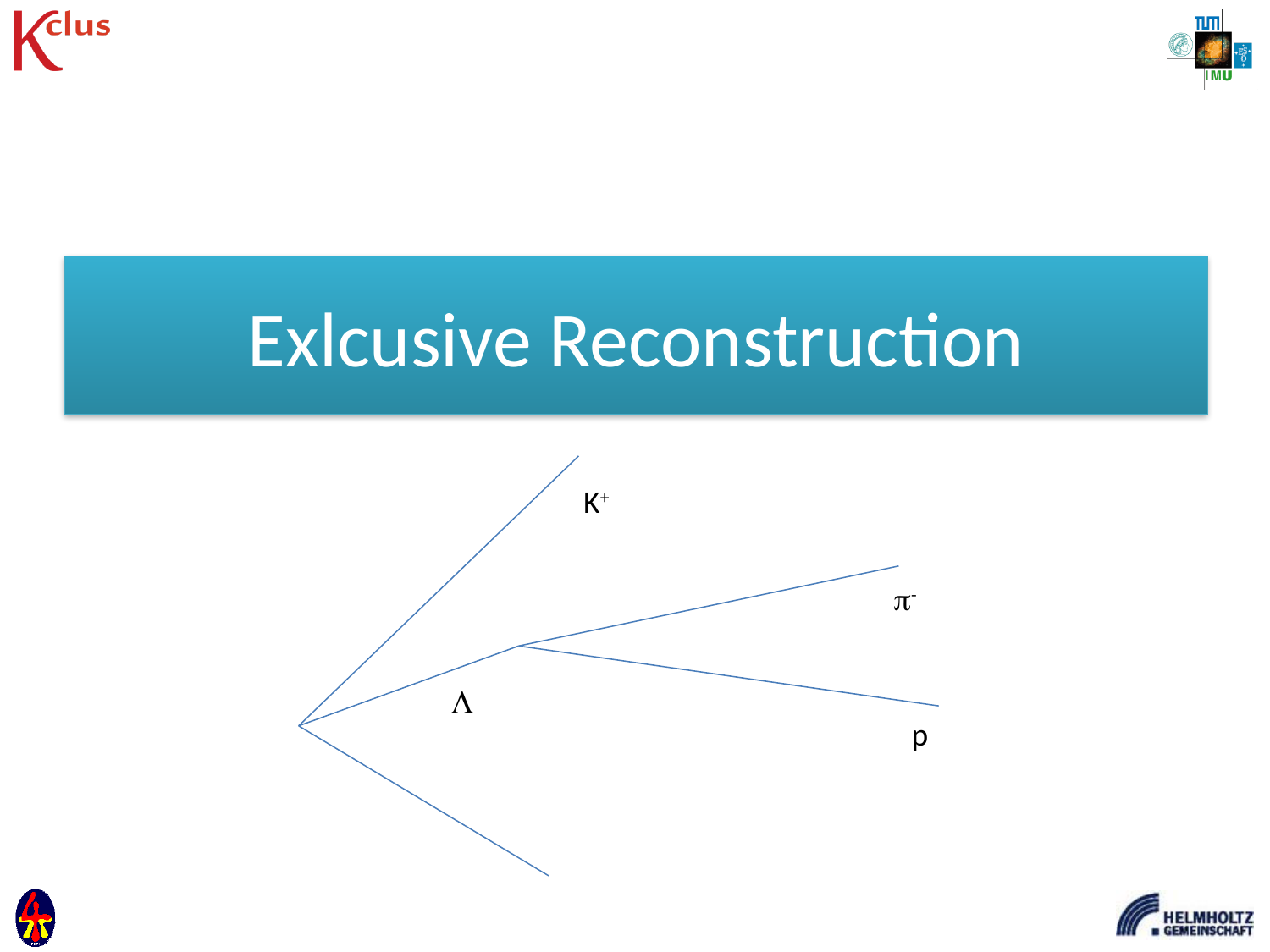

# Exlcusive Reconstruction
K+
π-
Λ
p